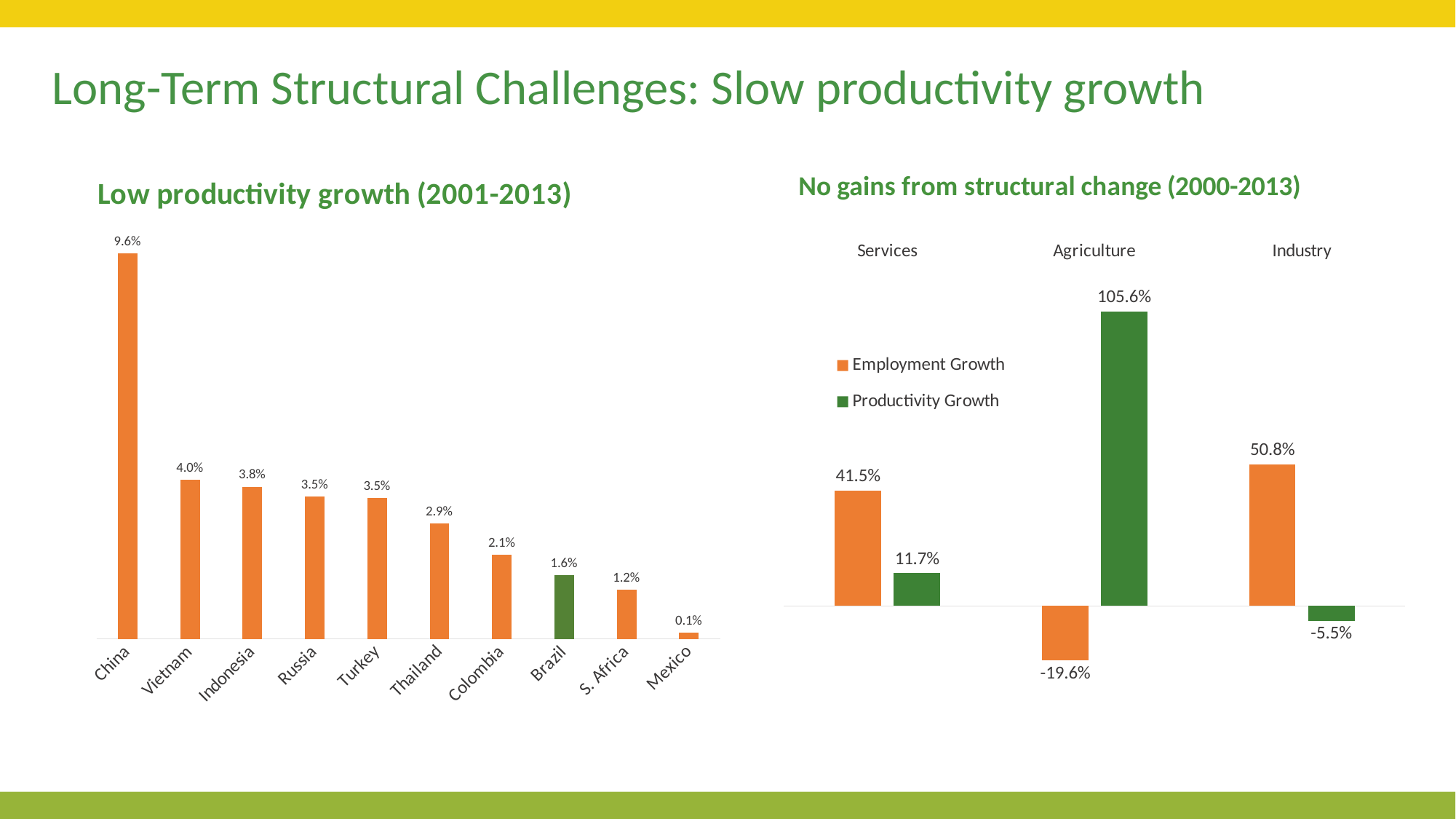

# Long-Term Structural Challenges: Slow productivity growth

### Chart:

| Category | Employment Growth | Productivity Growth |
|---|---|---|
| Services | 0.4146897369512046 | 0.11708664161115423 |
| Agriculture | -0.19609651710114673 | 1.0562591131006456 |
| Industry | 0.5076447944779312 | -0.05455995268696168 |

### Chart:

| Category | Growth |
|---|---|
| China | 0.09596082503551795 |
| Vietnam | 0.0395994386492613 |
| Indonesia | 0.037862700101308544 |
| Russia | 0.0354598381712361 |
| Turkey | 0.0350448222778208 |
| Thailand | 0.02866333473106808 |
| Colombia | 0.020929827027117653 |
| Brazil | 0.015908595252499547 |
| S. Africa | 0.01225937238406849 |
| Mexico | 0.0014542019019905261 |